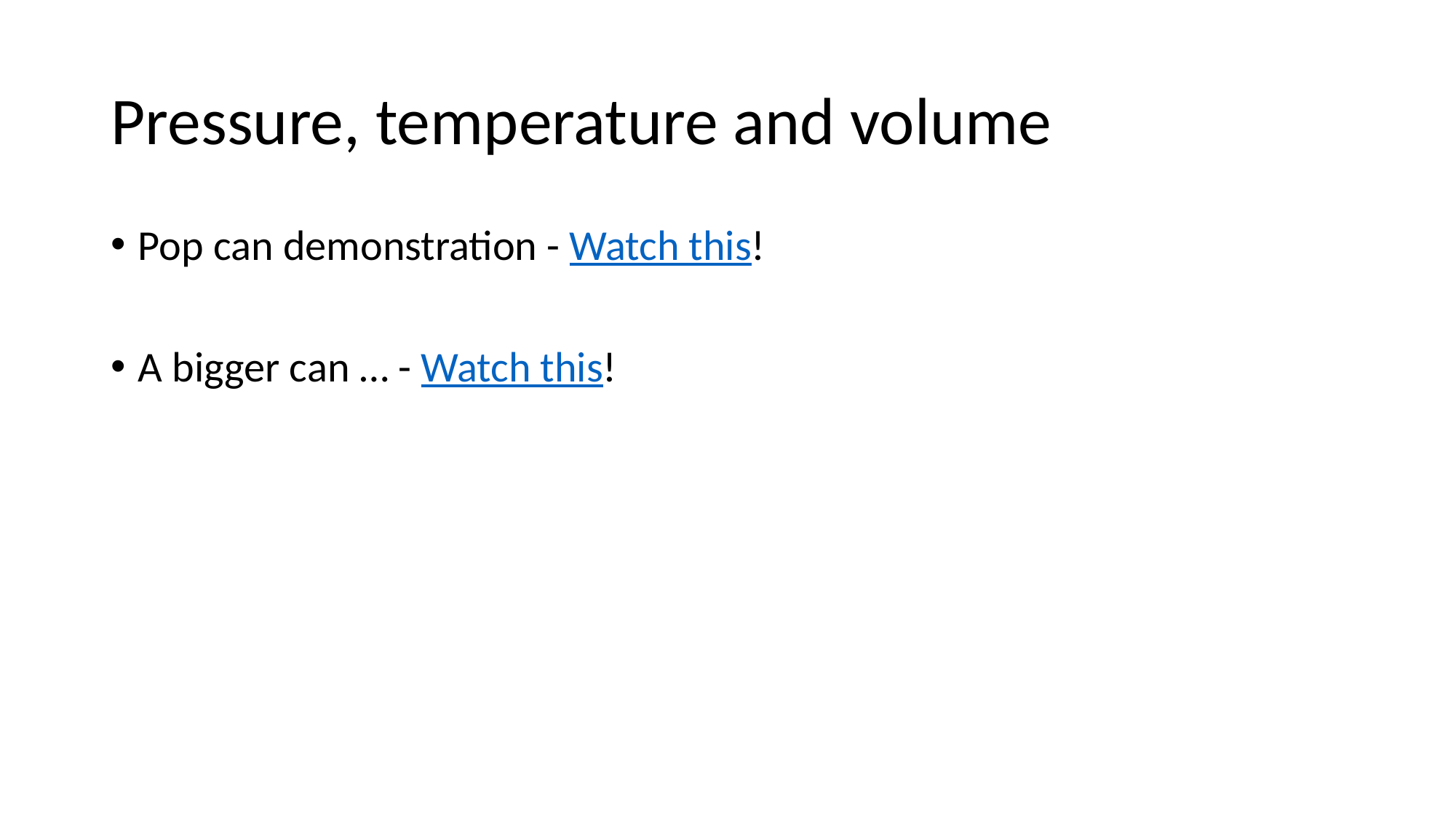

# Pressure, temperature and volume
Pop can demonstration - Watch this!

A bigger can … - Watch this!